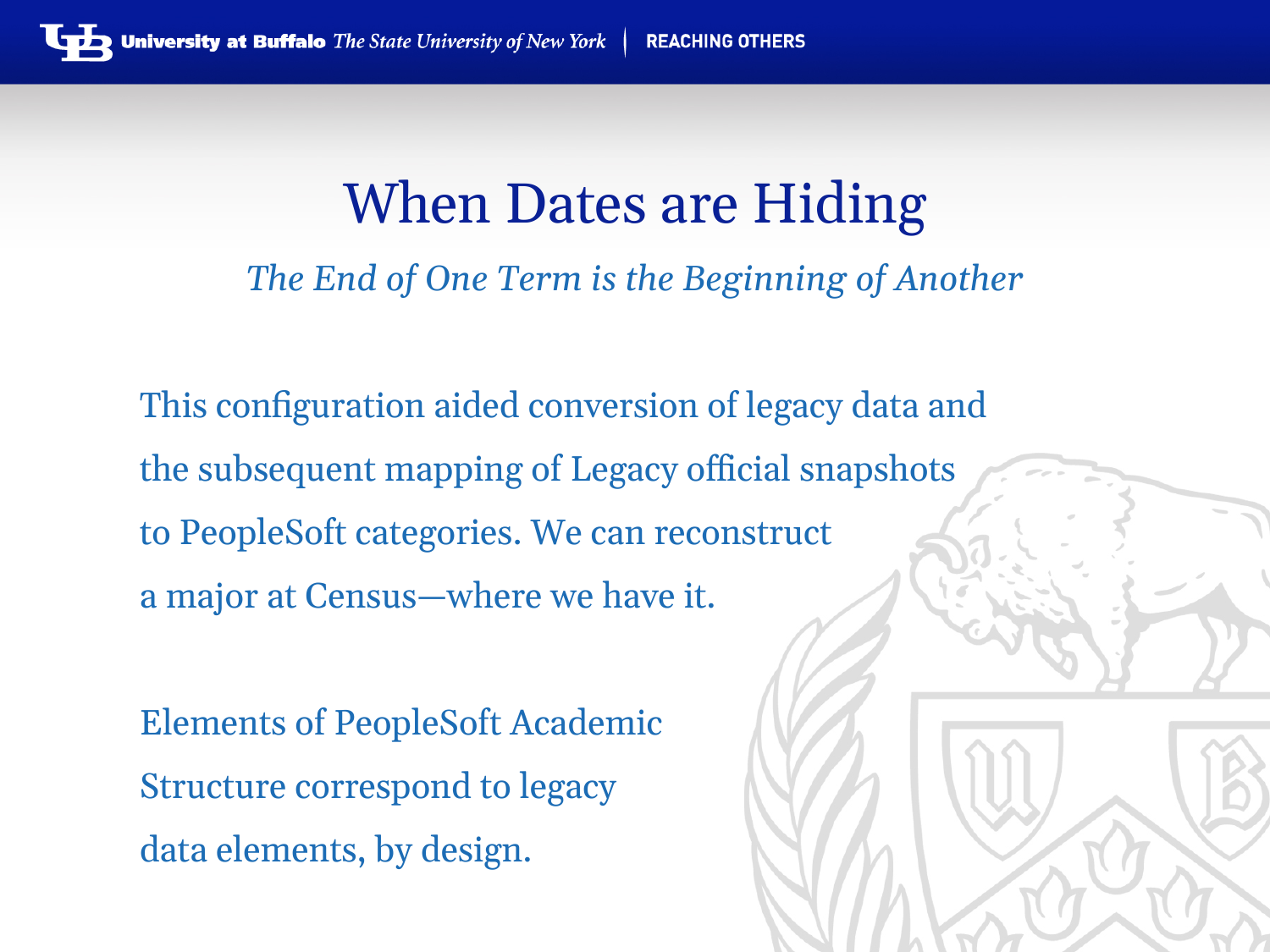

When Dates are Hiding
The End of One Term is the Beginning of Another

This configuration aided conversion of legacy data and
the subsequent mapping of Legacy official snapshots
to PeopleSoft categories. We can reconstruct
a major at Census—where we have it.

Elements of PeopleSoft Academic
Structure correspond to legacy
data elements, by design.